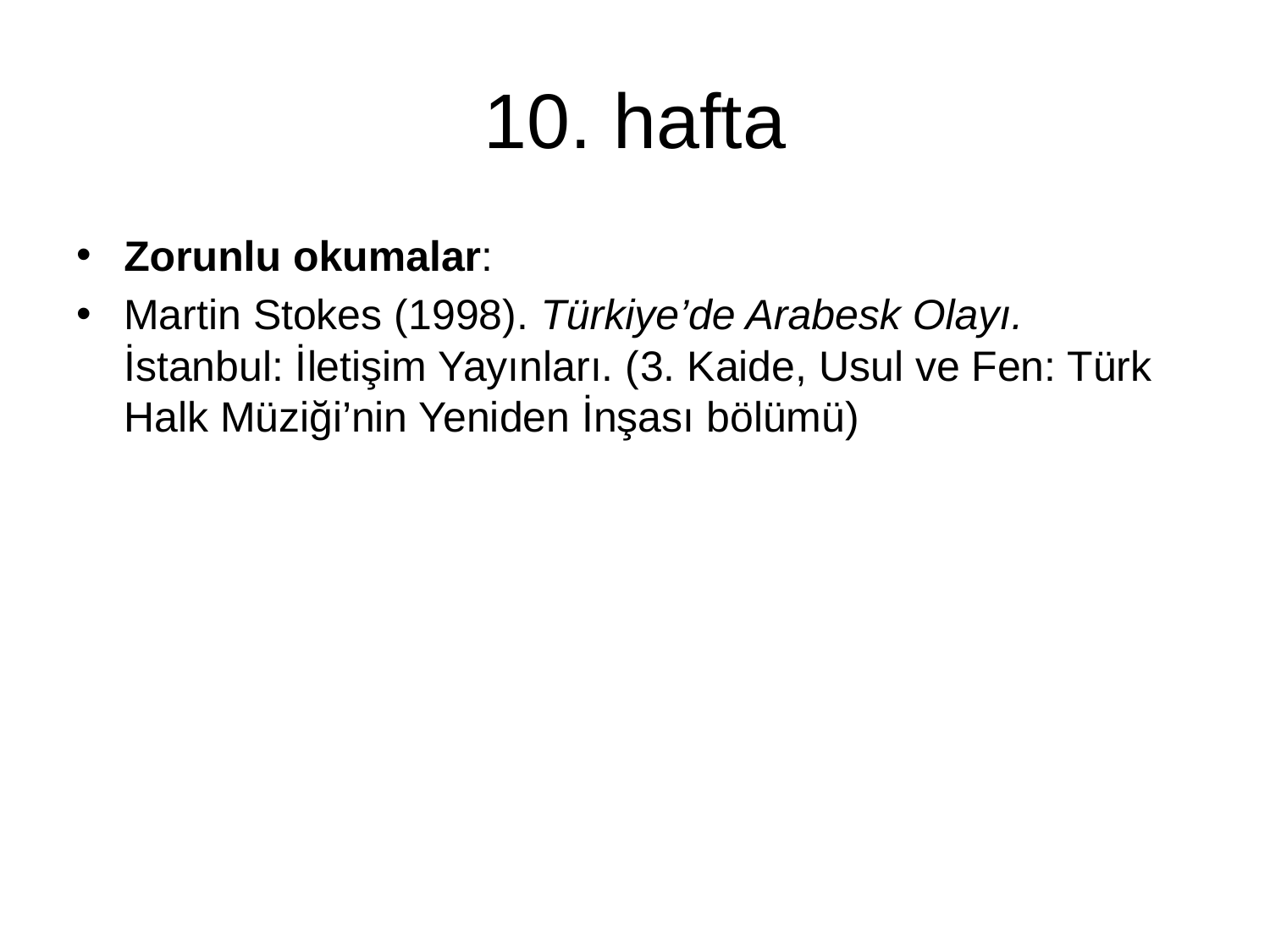

# 10. hafta
Zorunlu okumalar:
Martin Stokes (1998). Türkiye’de Arabesk Olayı. İstanbul: İletişim Yayınları. (3. Kaide, Usul ve Fen: Türk Halk Müziği’nin Yeniden İnşası bölümü)